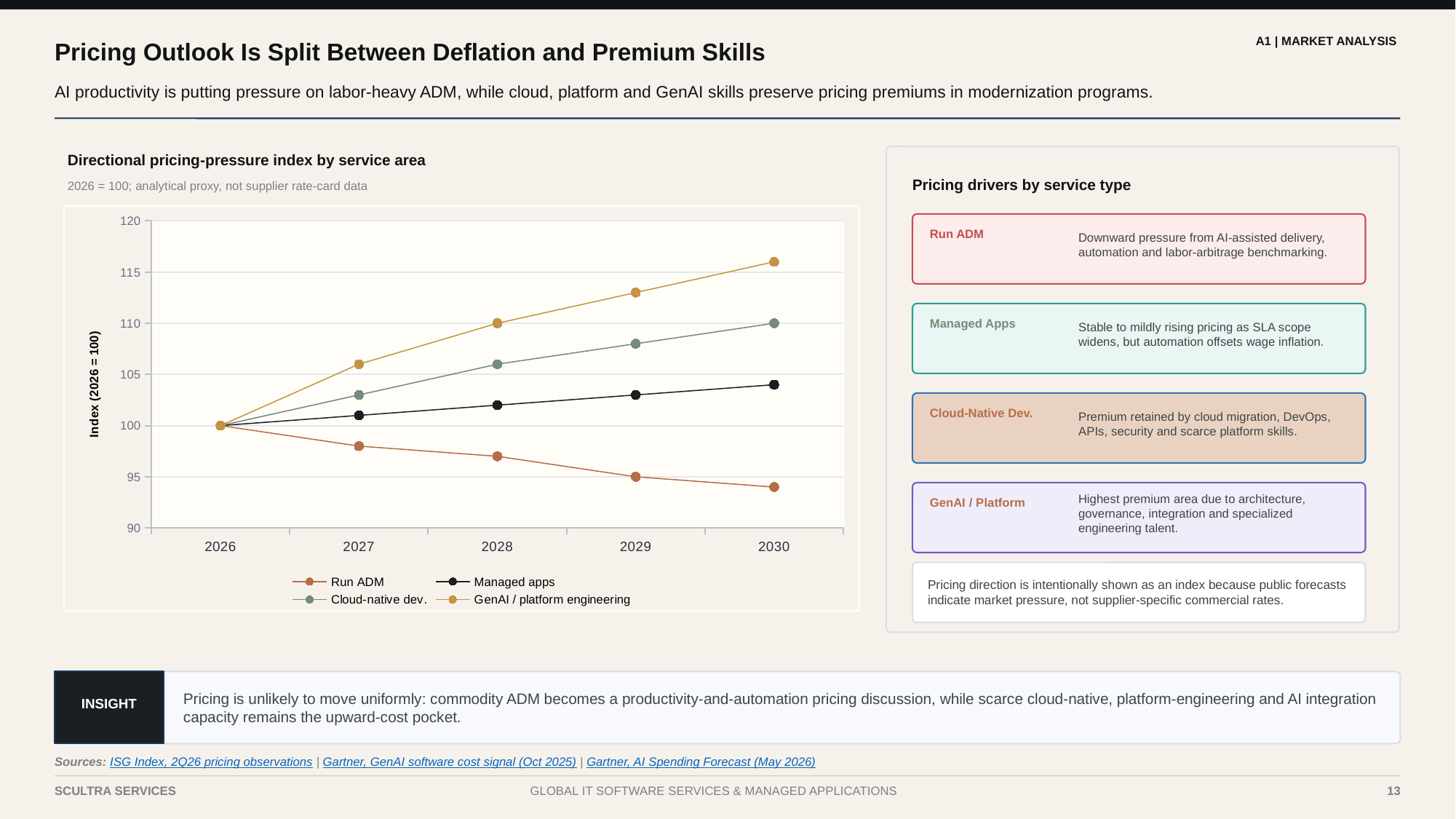

A1 | MARKET ANALYSIS
Pricing Outlook Is Split Between Deflation and Premium Skills
AI productivity is putting pressure on labor-heavy ADM, while cloud, platform and GenAI skills preserve pricing premiums in modernization programs.

Directional pricing-pressure index by service area
Pricing drivers by service type
2026 = 100; analytical proxy, not supplier rate-card data

### Chart

| Category | Run ADM | Managed apps | Cloud-native dev. | GenAI / platform engineering |
|---|---|---|---|---|
| 2026 | 100.0 | 100.0 | 100.0 | 100.0 |
| 2027 | 98.0 | 101.0 | 103.0 | 106.0 |
| 2028 | 97.0 | 102.0 | 106.0 | 110.0 |
| 2029 | 95.0 | 103.0 | 108.0 | 113.0 |
| 2030 | 94.0 | 104.0 | 110.0 | 116.0 |
Downward pressure from AI-assisted delivery, automation and labor-arbitrage benchmarking.
Run ADM

Stable to mildly rising pricing as SLA scope widens, but automation offsets wage inflation.
Managed Apps

Premium retained by cloud migration, DevOps, APIs, security and scarce platform skills.
Cloud-Native Dev.

Highest premium area due to architecture, governance, integration and specialized engineering talent.
GenAI / Platform

Pricing direction is intentionally shown as an index because public forecasts indicate market pressure, not supplier-specific commercial rates.

Pricing is unlikely to move uniformly: commodity ADM becomes a productivity-and-automation pricing discussion, while scarce cloud-native, platform-engineering and AI integration capacity remains the upward-cost pocket.
INSIGHT
Sources: ISG Index, 2Q26 pricing observations | Gartner, GenAI software cost signal (Oct 2025) | Gartner, AI Spending Forecast (May 2026)

13
SCULTRA SERVICES
GLOBAL IT SOFTWARE SERVICES & MANAGED APPLICATIONS
13